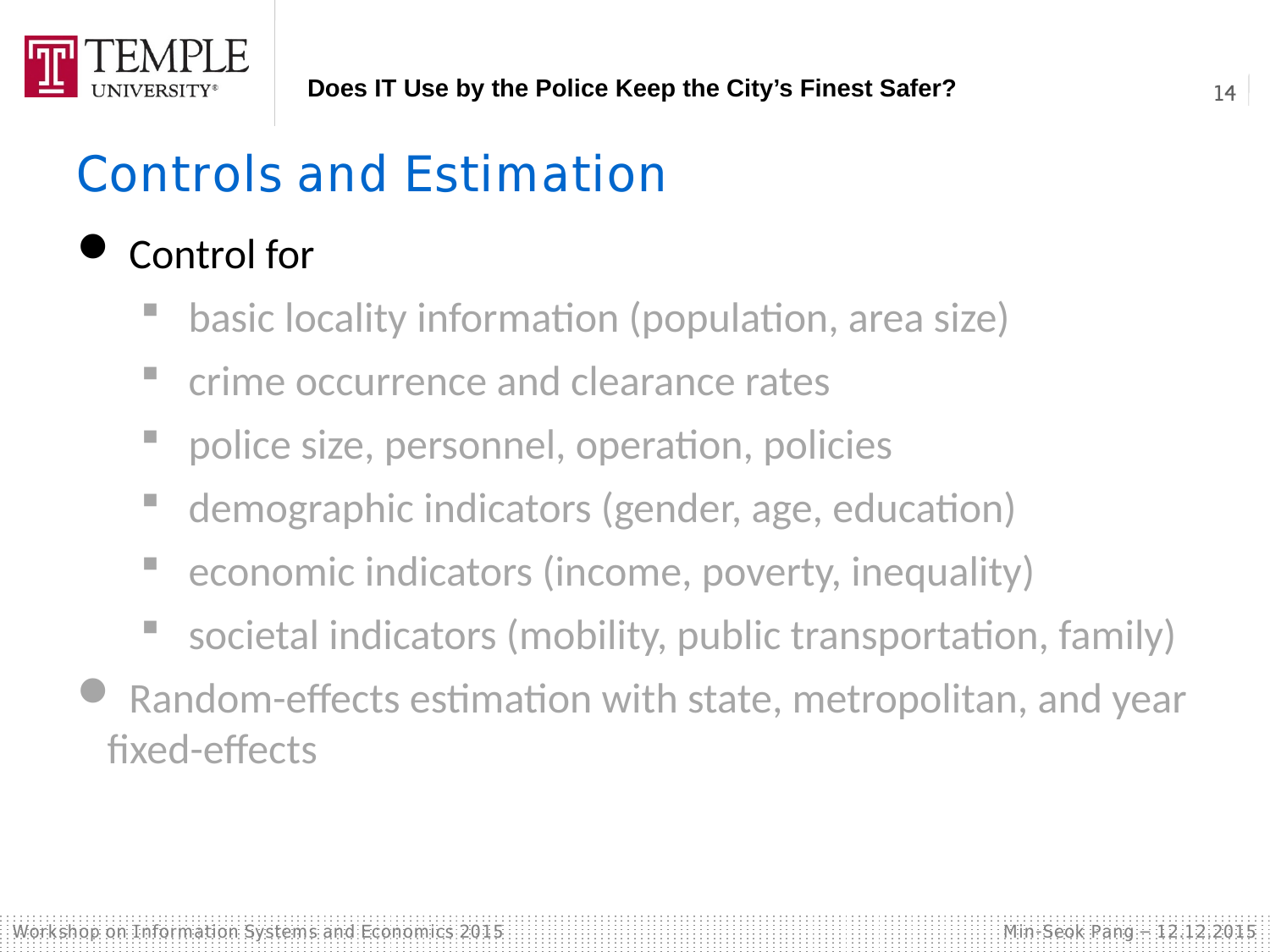

Controls and Estimation
 Control for
basic locality information (population, area size)
crime occurrence and clearance rates
police size, personnel, operation, policies
demographic indicators (gender, age, education)
economic indicators (income, poverty, inequality)
societal indicators (mobility, public transportation, family)
 Random-effects estimation with state, metropolitan, and year fixed-effects